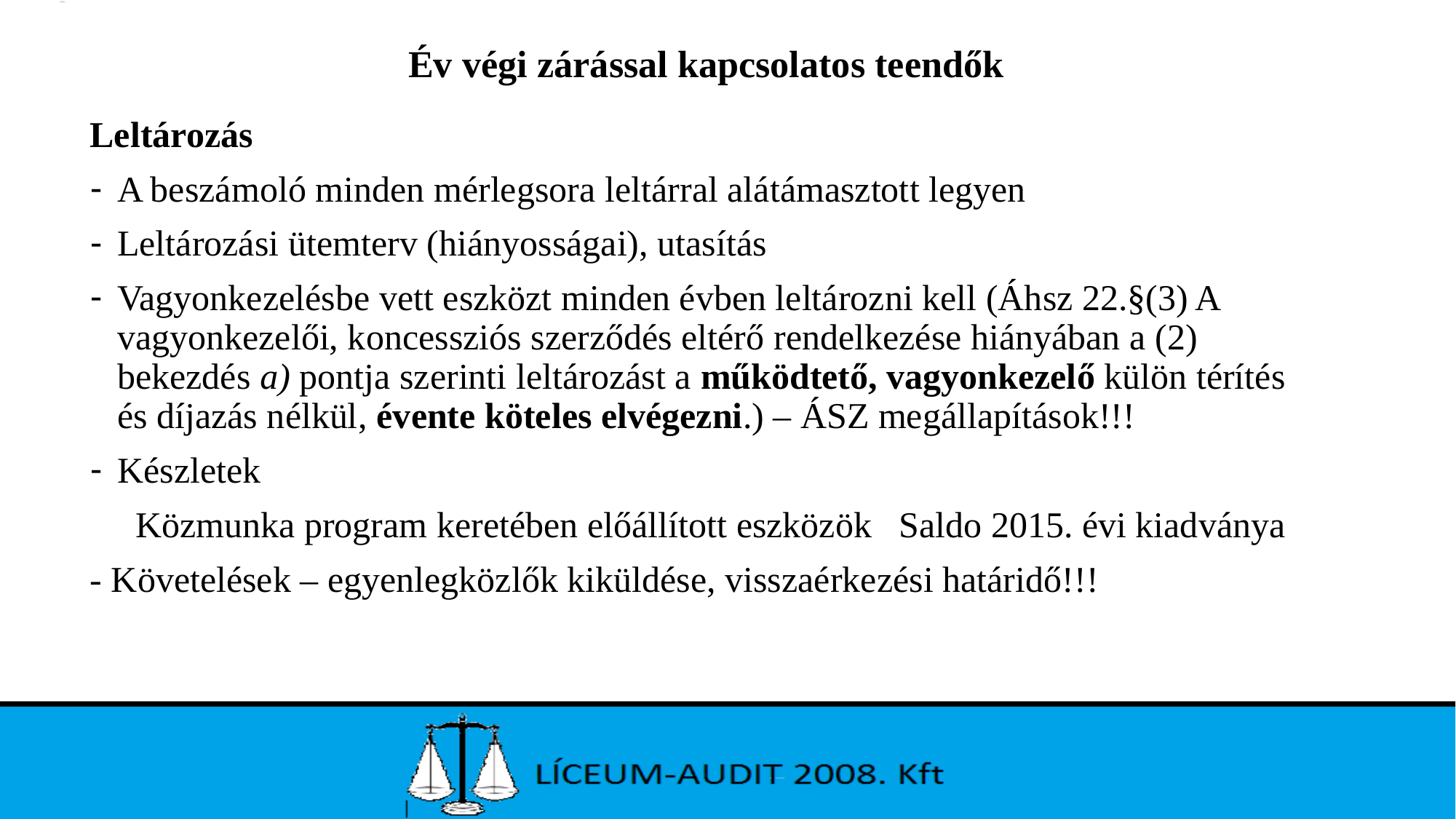

# Év végi zárással kapcsolatos teendők
Leltározás
A beszámoló minden mérlegsora leltárral alátámasztott legyen
Leltározási ütemterv (hiányosságai), utasítás
Vagyonkezelésbe vett eszközt minden évben leltározni kell (Áhsz 22.§(3) A vagyonkezelői, koncessziós szerződés eltérő rendelkezése hiányában a (2) bekezdés a) pontja szerinti leltározást a működtető, vagyonkezelő külön térítés és díjazás nélkül, évente köteles elvégezni.) – ÁSZ megállapítások!!!
Készletek
     Közmunka program keretében előállított eszközök   Saldo 2015. évi kiadványa
- Követelések – egyenlegközlők kiküldése, visszaérkezési határidő!!!